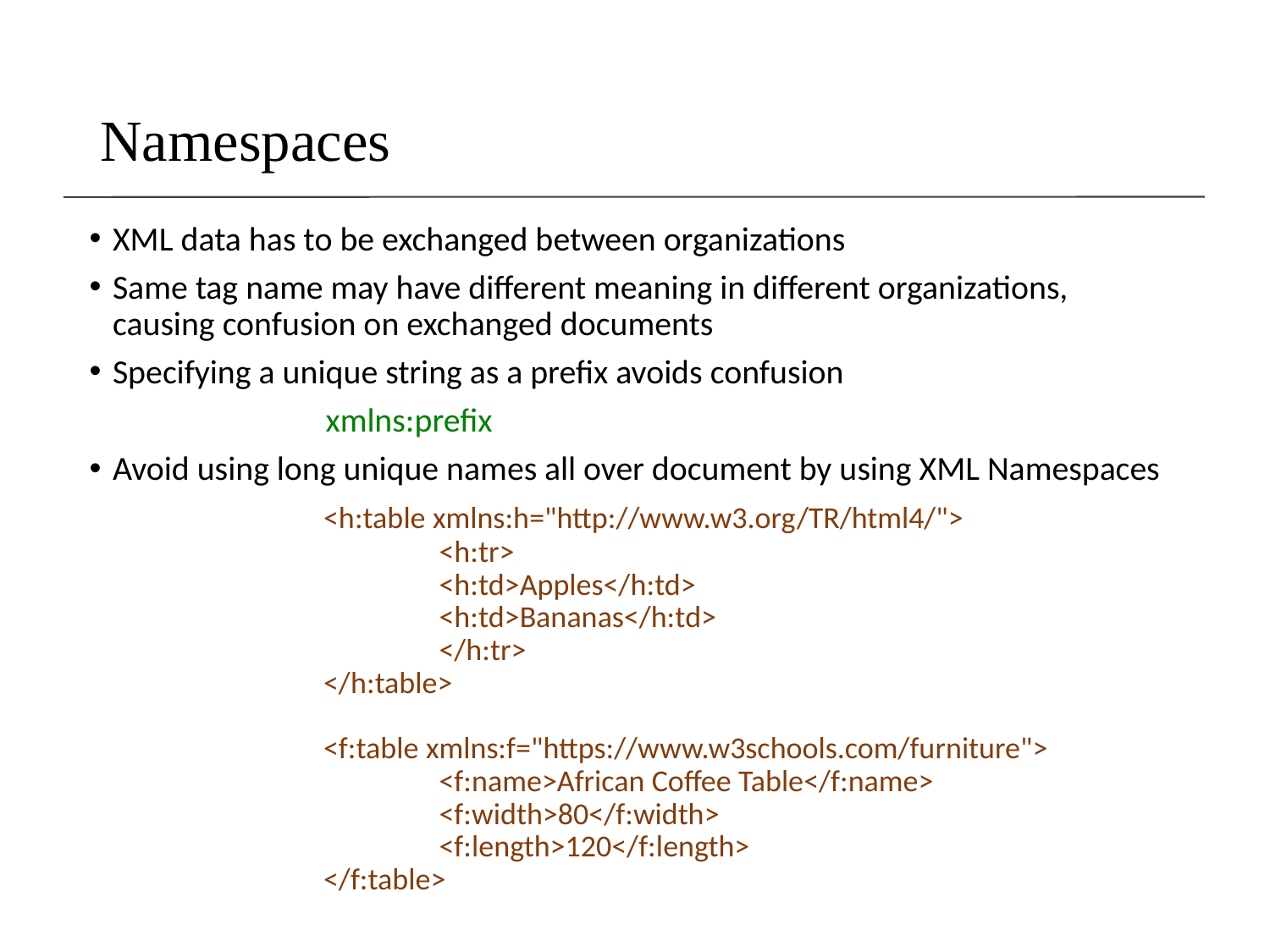

# Namespaces
XML data has to be exchanged between organizations
Same tag name may have different meaning in different organizations, causing confusion on exchanged documents
Specifying a unique string as a prefix avoids confusion
                               xmlns:prefix
Avoid using long unique names all over document by using XML Namespaces
     	<h:table xmlns:h="http://www.w3.org/TR/html4/">
  	<h:tr>
    		<h:td>Apples</h:td>
    		<h:td>Bananas</h:td>
  	</h:tr>
</h:table>
<f:table xmlns:f="https://www.w3schools.com/furniture">
  		<f:name>African Coffee Table</f:name>
  		<f:width>80</f:width>
  		<f:length>120</f:length>
</f:table>